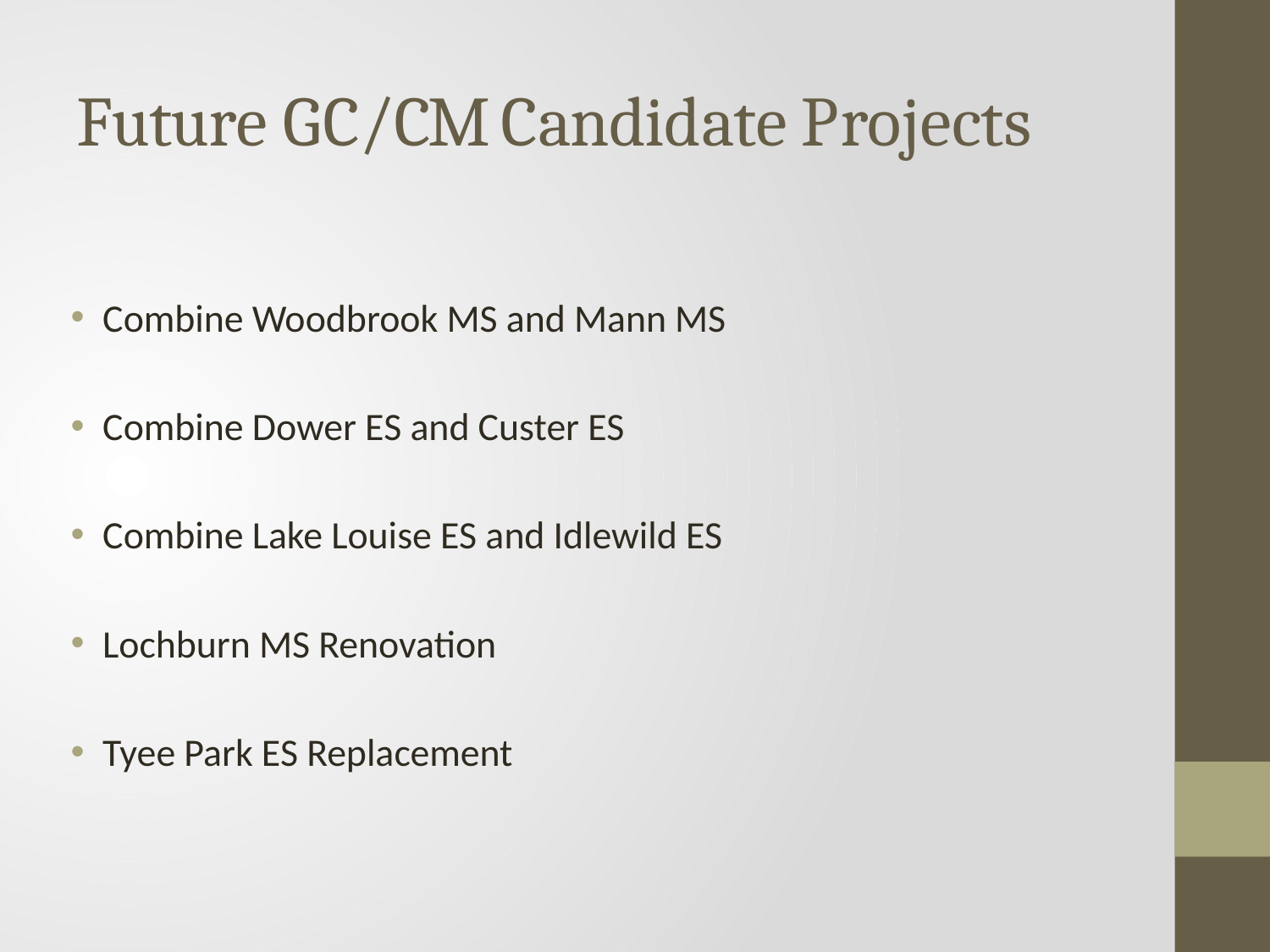

# Future GC/CM Candidate Projects

Combine Woodbrook MS and Mann MS

Combine Dower ES and Custer ES

Combine Lake Louise ES and Idlewild ES

Lochburn MS Renovation

Tyee Park ES Replacement